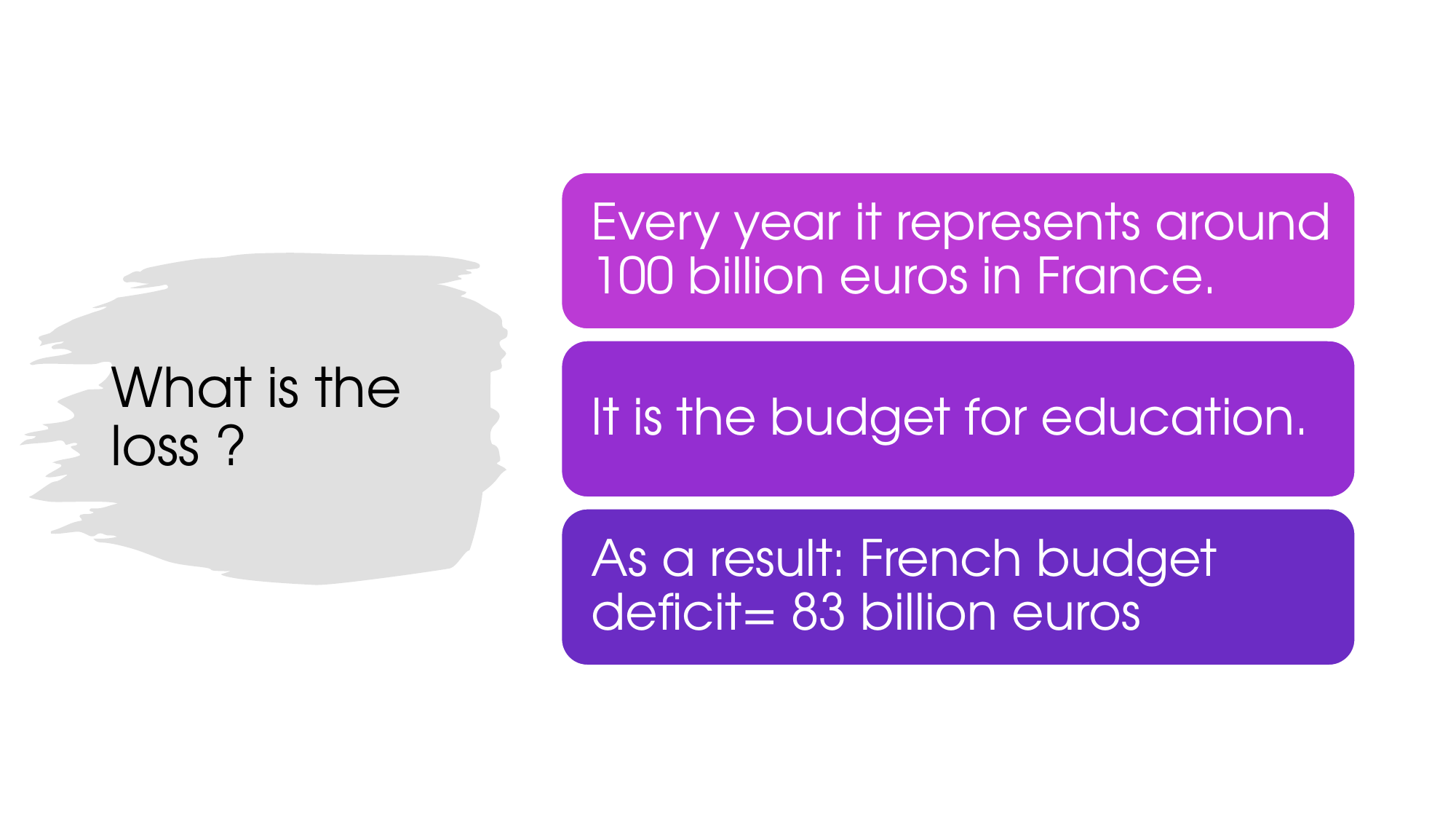

Every year it represents around 100 billion euros in France.
It is the budget for education.
As a result: French budget deficit= 83 billion euros
# What is the loss ?